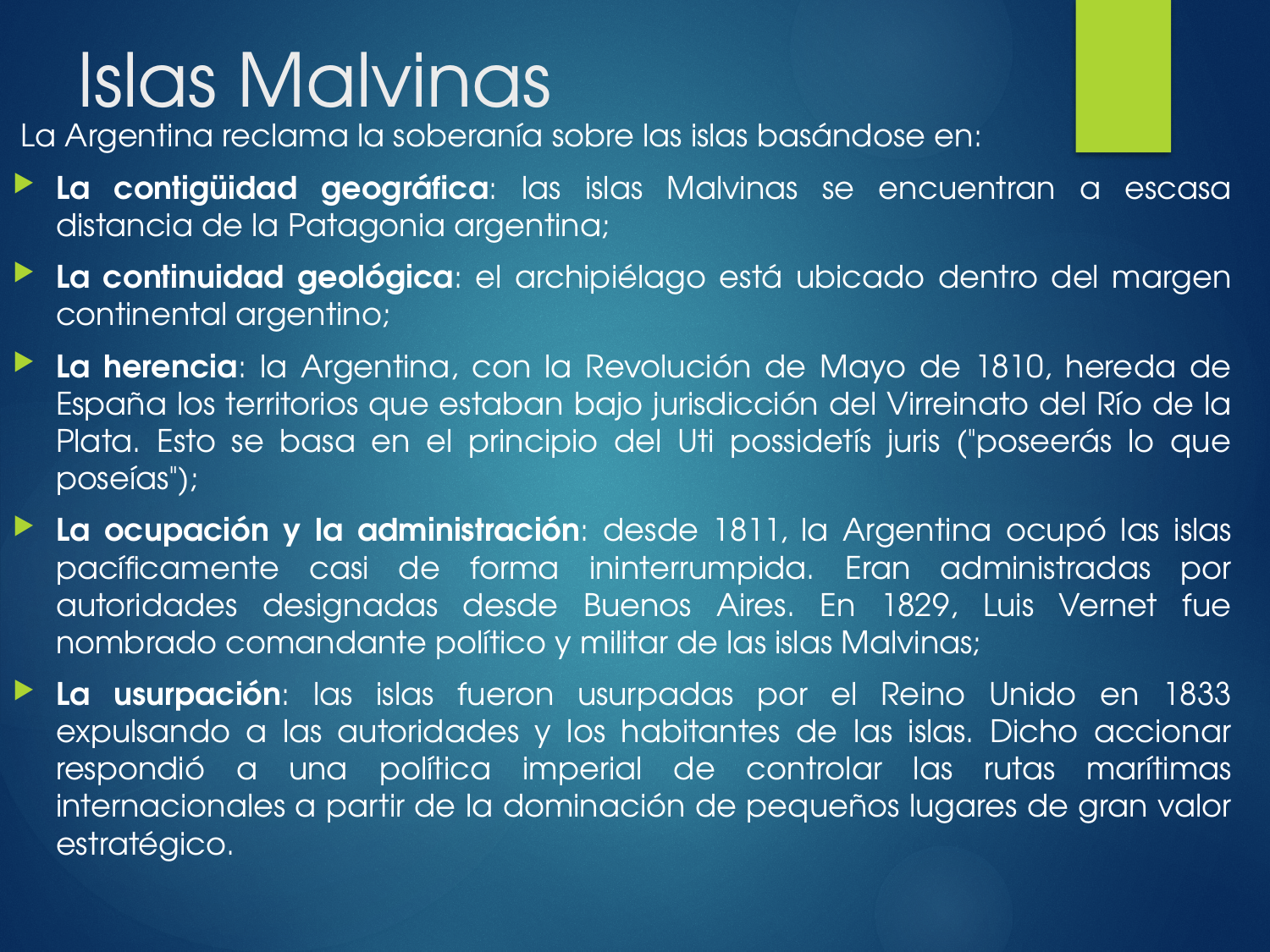

# Islas Malvinas
 La Argentina reclama la soberanía sobre las islas basándose en:
La contigüidad geográfica: las islas Malvinas se encuentran a escasa distancia de la Patagonia argentina;
La continuidad geológica: el archipiélago está ubicado dentro del margen continental argentino;
La herencia: la Argentina, con la Revolución de Mayo de 1810, hereda de España los territorios que estaban bajo jurisdicción del Virreinato del Río de la Plata. Esto se basa en el principio del Uti possidetís juris ("poseerás lo que poseías");
La ocupación y la administración: desde 1811, la Argentina ocupó las islas pacíficamente casi de forma ininterrumpida. Eran administradas por autoridades designadas desde Buenos Aires. En 1829, Luis Vernet fue nombrado comandante político y militar de las islas Malvinas;
La usurpación: las islas fueron usurpadas por el Reino Unido en 1833 expulsando a las autoridades y los habitantes de las islas. Dicho accionar respondió a una política imperial de controlar las rutas marítimas internacionales a partir de la dominación de pequeños lugares de gran valor estratégico.